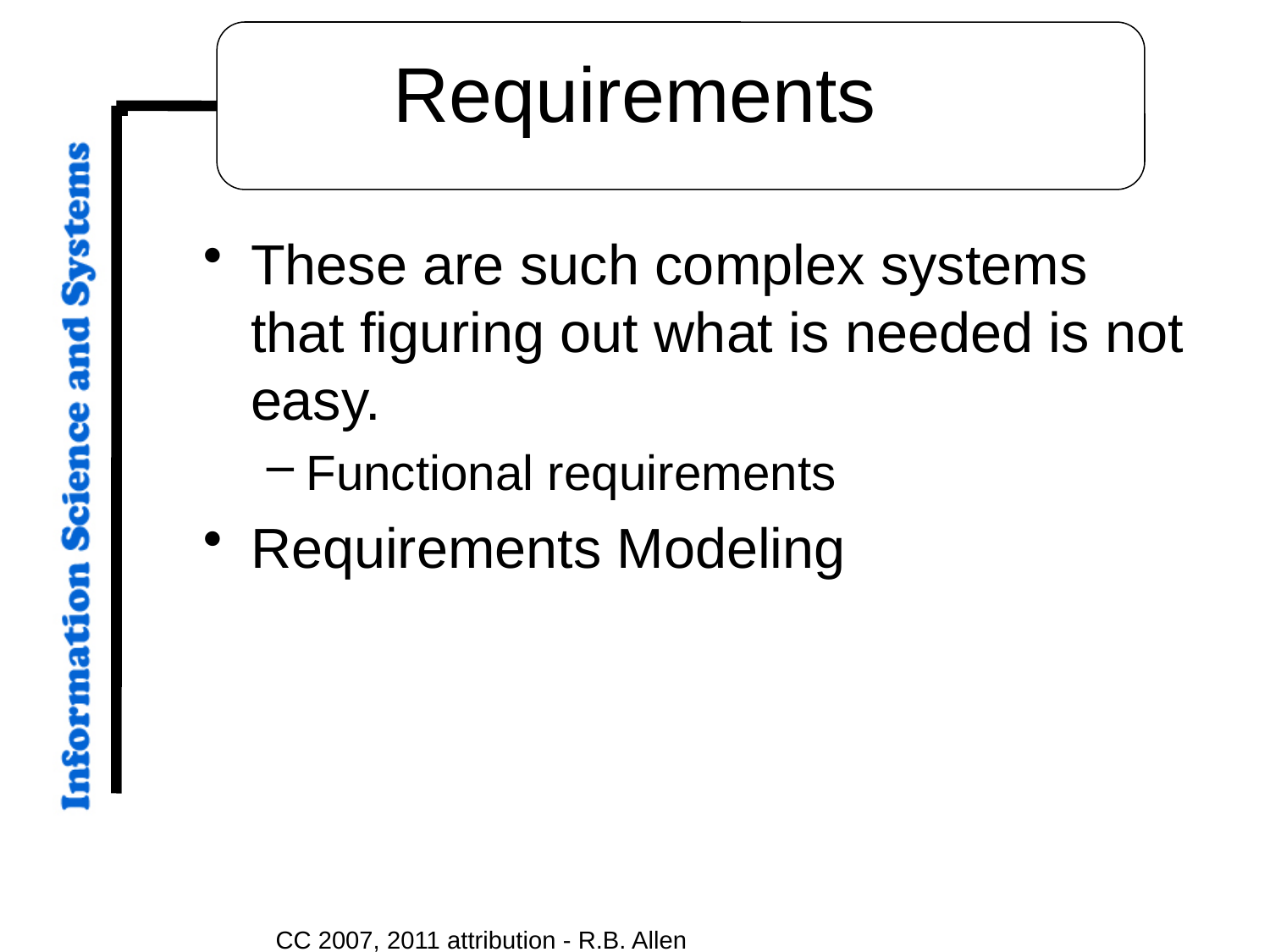

# Requirements
These are such complex systems that figuring out what is needed is not easy.
Functional requirements
Requirements Modeling
CC 2007, 2011 attribution - R.B. Allen